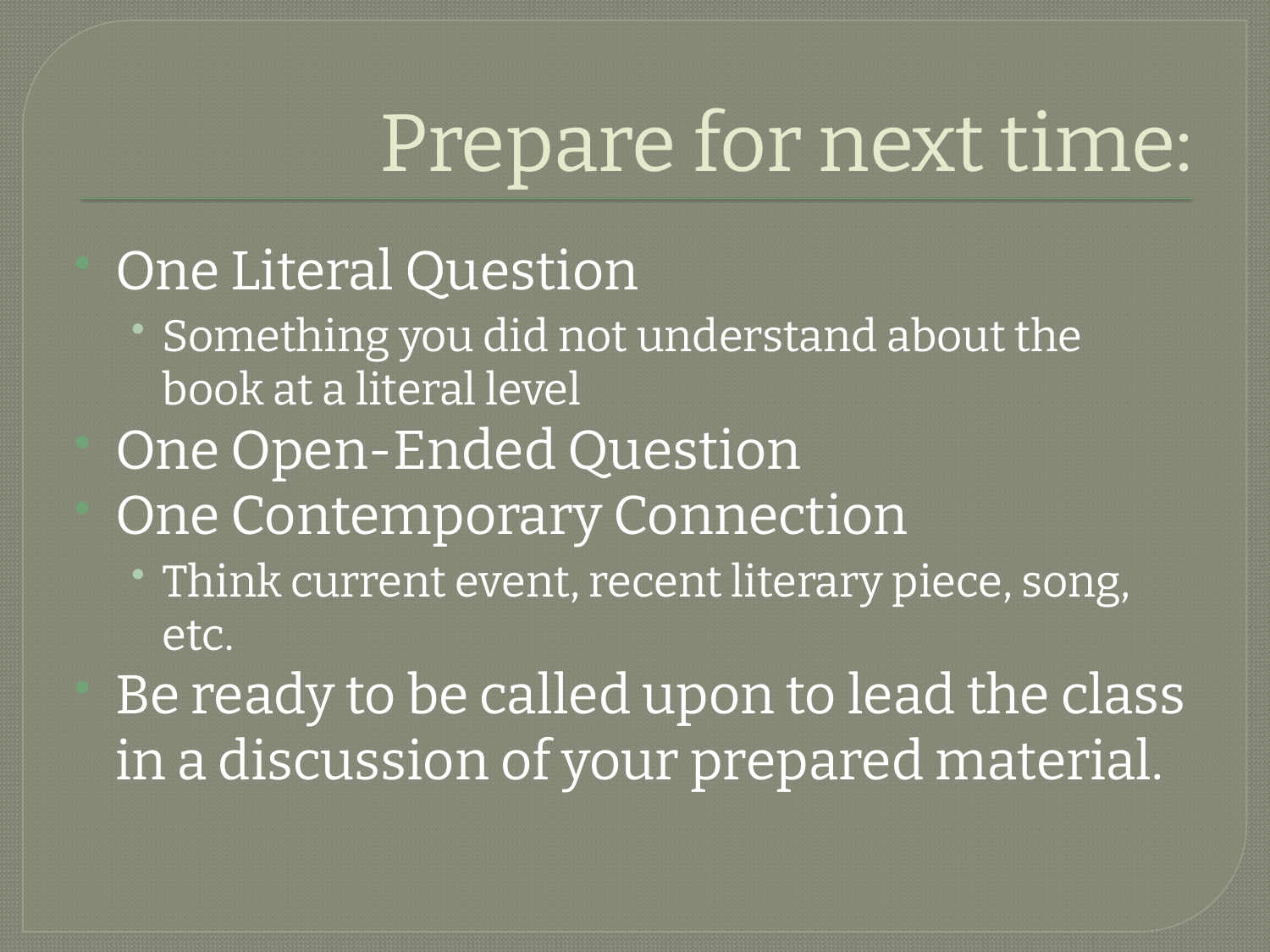

# Prepare for next time:
One Literal Question
Something you did not understand about the book at a literal level
One Open-Ended Question
One Contemporary Connection
Think current event, recent literary piece, song, etc.
Be ready to be called upon to lead the class in a discussion of your prepared material.